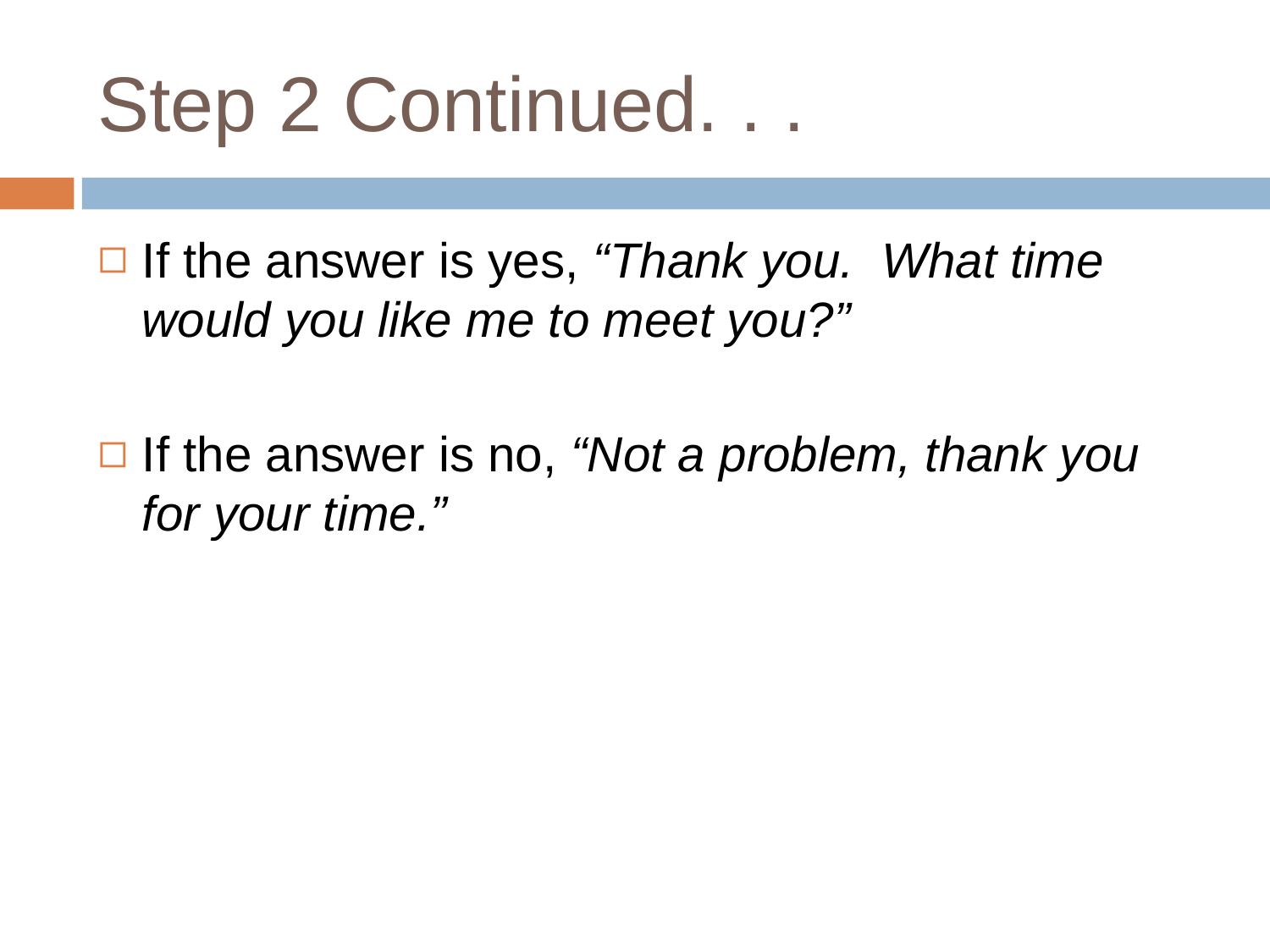

# Step 2 Continued. . .
If the answer is yes, “Thank you.  What time would you like me to meet you?”

If the answer is no, “Not a problem, thank you for your time.”